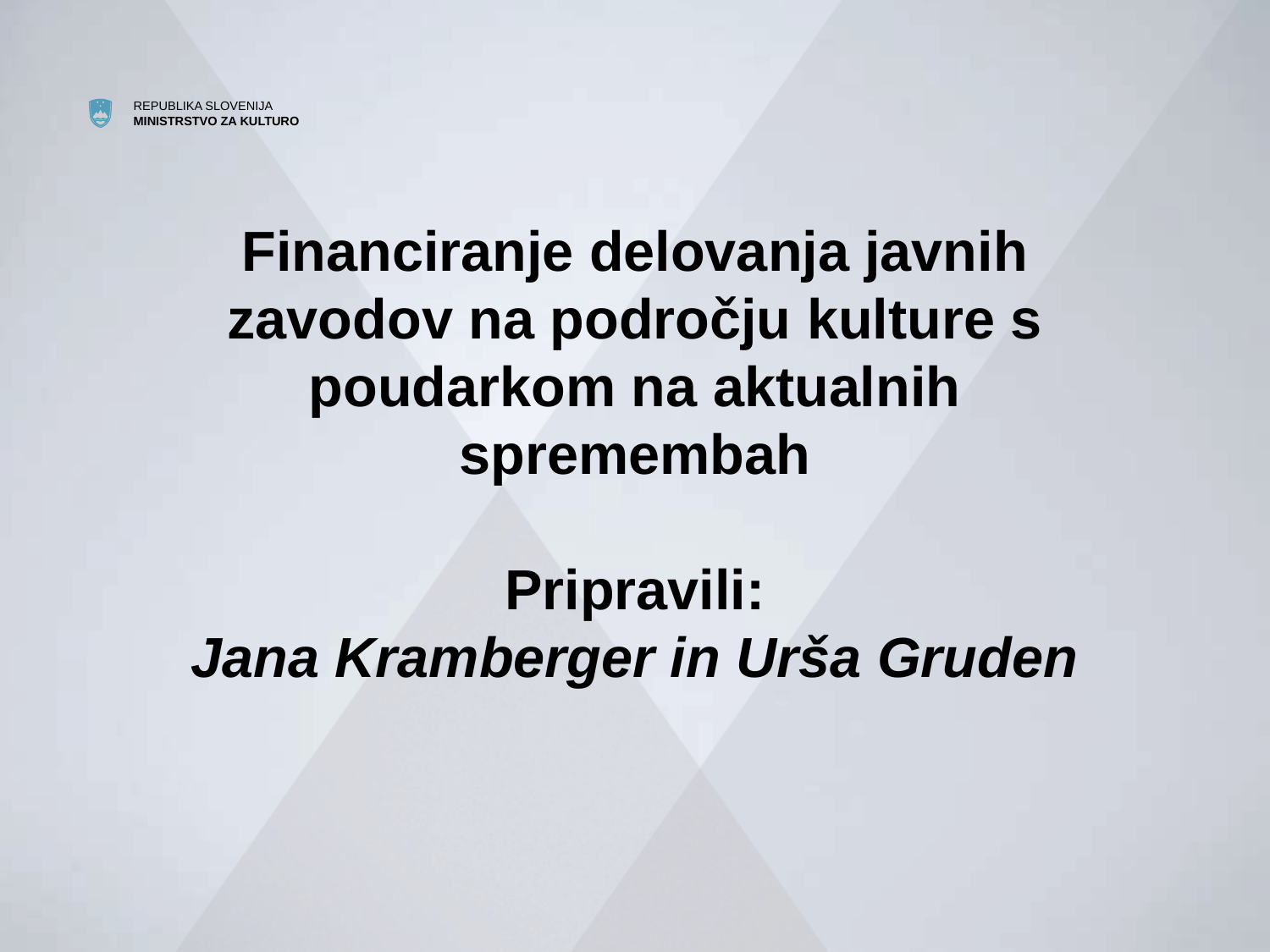

# Financiranje delovanja javnih zavodov na področju kulture s poudarkom na aktualnih spremembah Pripravili: Jana Kramberger in Urša Gruden